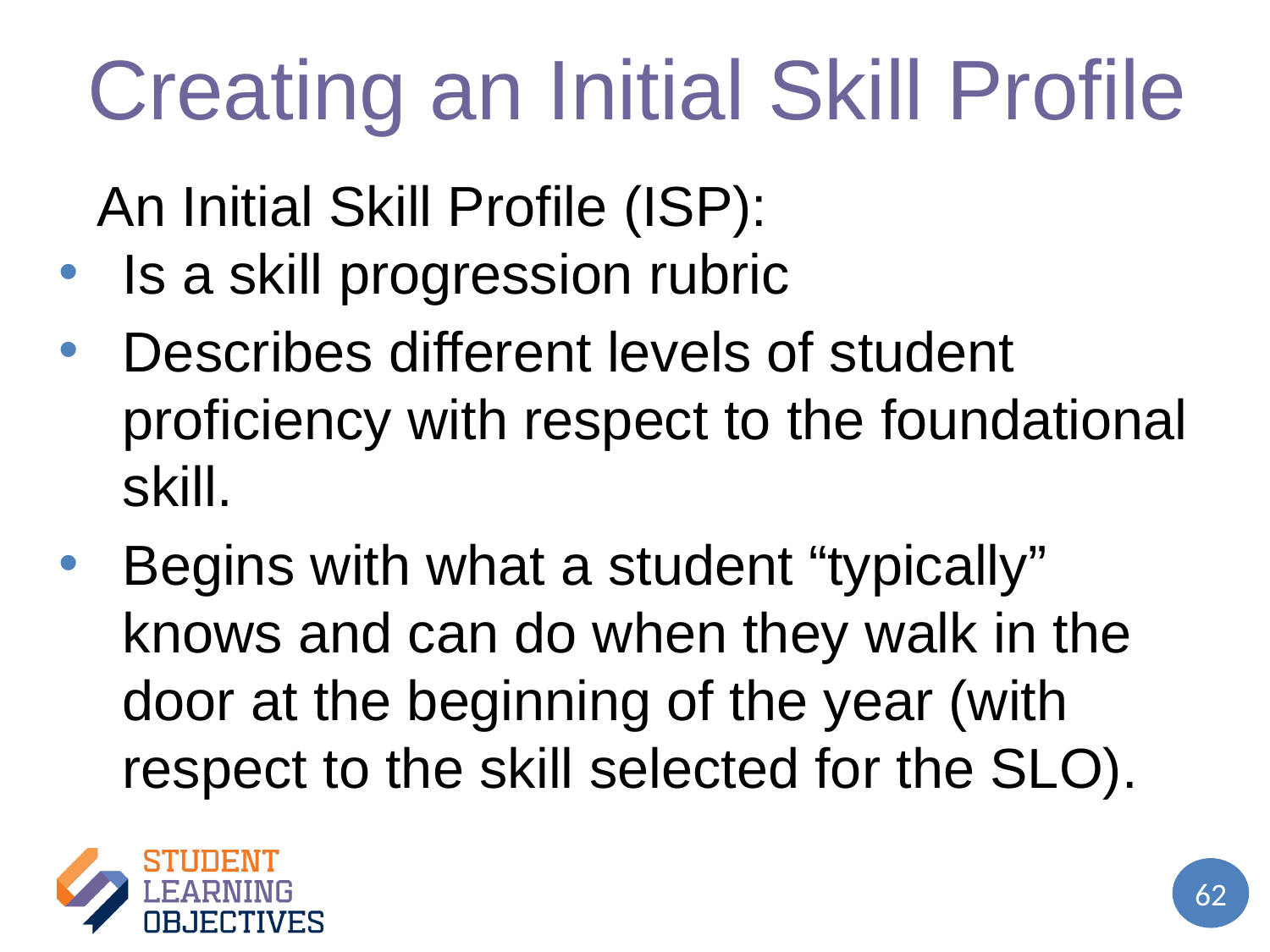

# Creating an Initial Skill Profile
An Initial Skill Profile (ISP):
Is a skill progression rubric
Describes different levels of student proficiency with respect to the foundational skill.
Begins with what a student “typically” knows and can do when they walk in the door at the beginning of the year (with respect to the skill selected for the SLO).

62